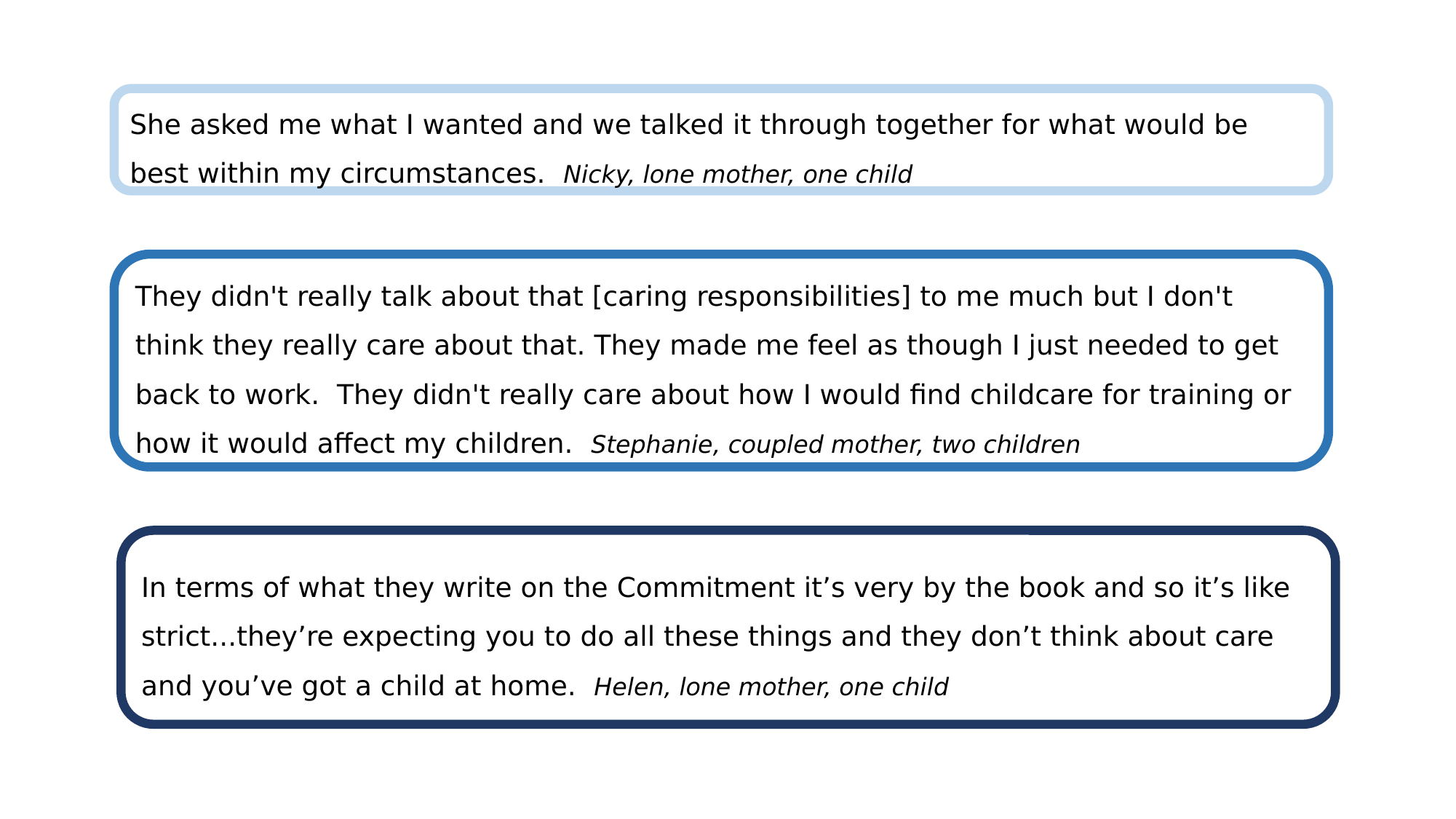

She asked me what I wanted and we talked it through together for what would be best within my circumstances.  Nicky, lone mother, one child
They didn't really talk about that [caring responsibilities] to me much but I don't think they really care about that. They made me feel as though I just needed to get back to work.  They didn't really care about how I would find childcare for training or how it would affect my children.  Stephanie, coupled mother, two children
In terms of what they write on the Commitment it’s very by the book and so it’s like strict...they’re expecting you to do all these things and they don’t think about care and you’ve got a child at home.  Helen, lone mother, one child